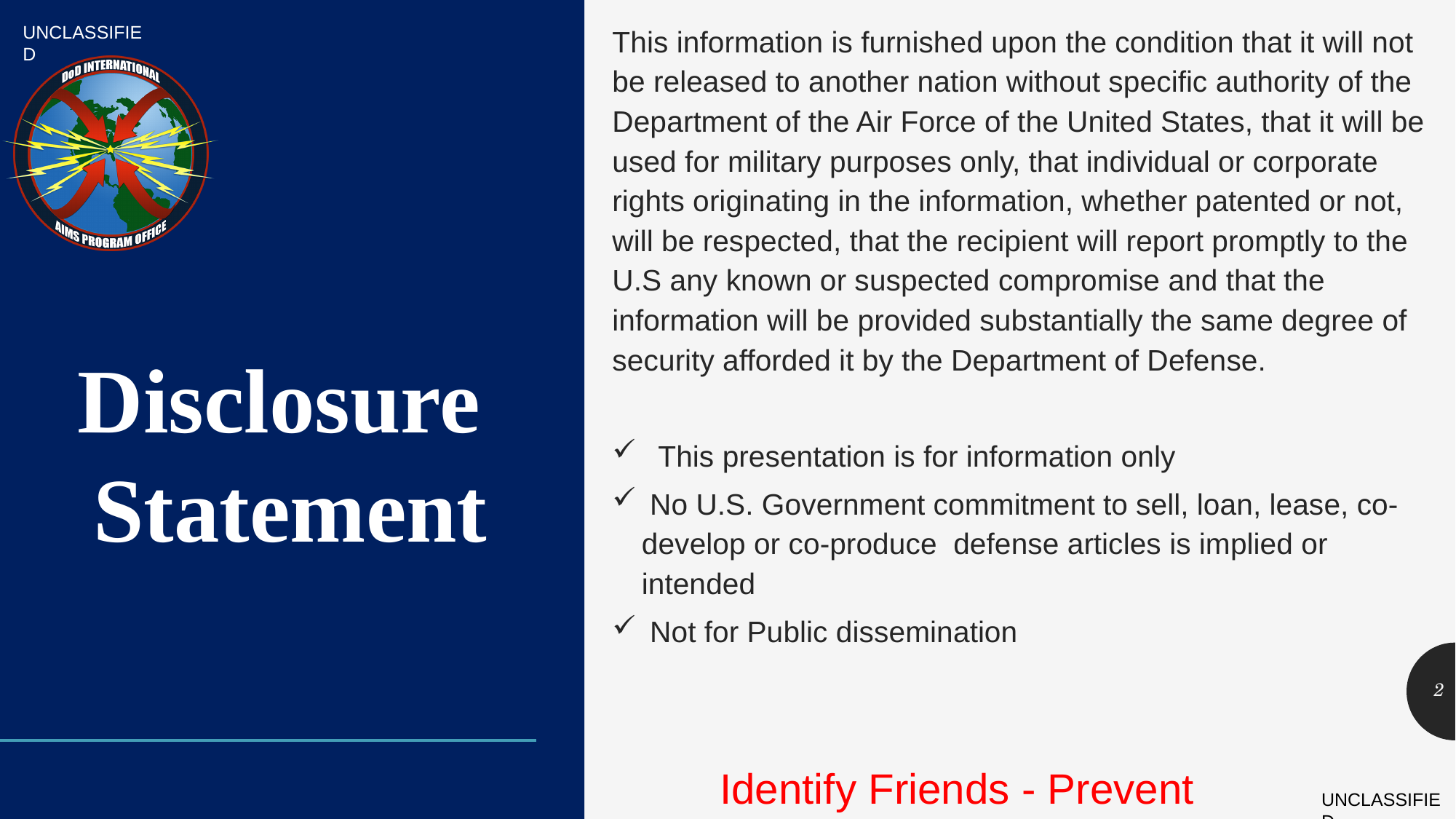

This information is furnished upon the condition that it will not be released to another nation without specific authority of the Department of the Air Force of the United States, that it will be used for military purposes only, that individual or corporate rights originating in the information, whether patented or not, will be respected, that the recipient will report promptly to the U.S any known or suspected compromise and that the information will be provided substantially the same degree of security afforded it by the Department of Defense.

  This presentation is for information only
 No U.S. Government commitment to sell, loan, lease, co-develop or co-produce  defense articles is implied or intended
 Not for Public dissemination
# Disclosure Statement
2